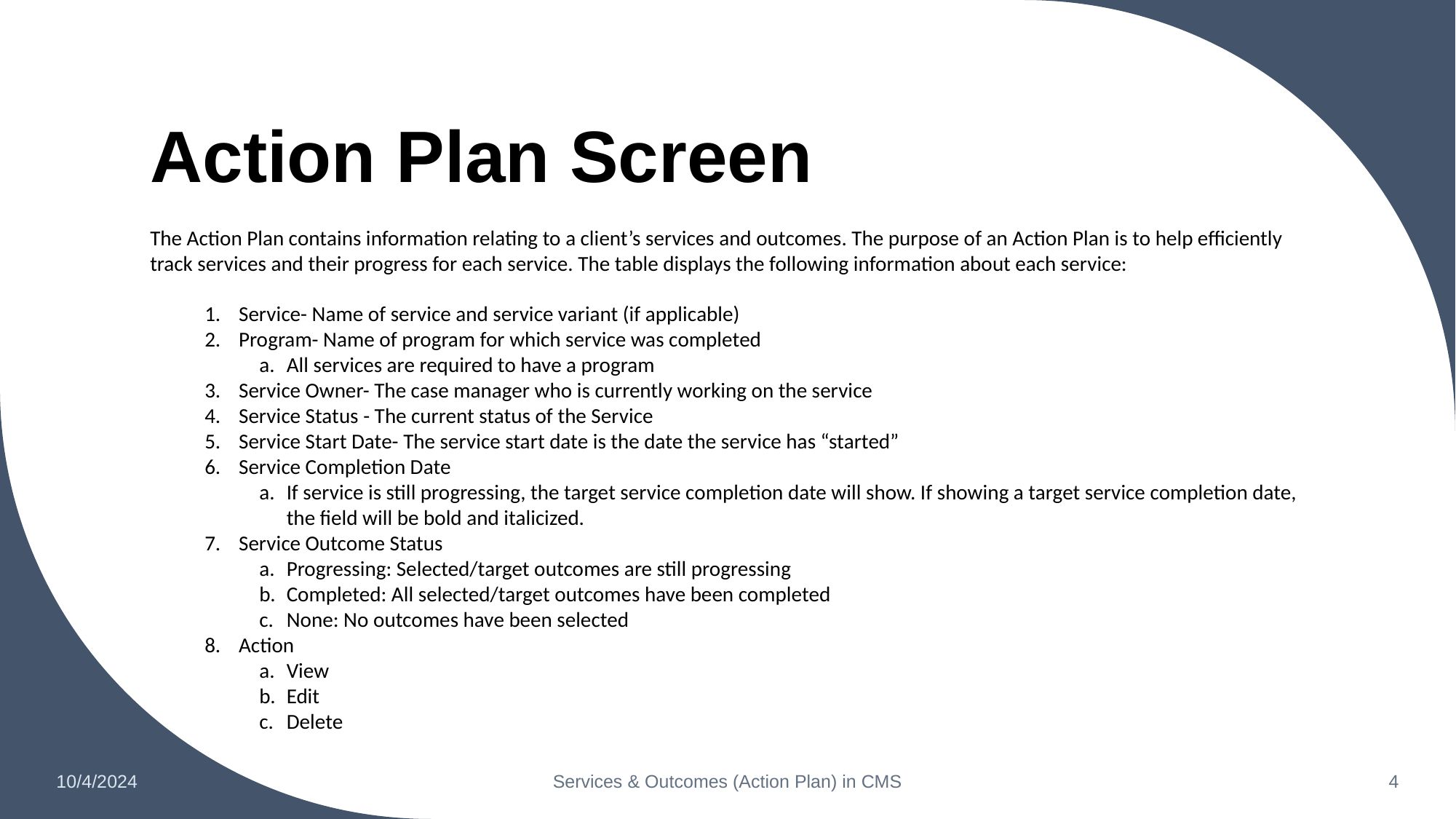

# Action Plan Screen
The Action Plan contains information relating to a client’s services and outcomes. The purpose of an Action Plan is to help efficiently track services and their progress for each service. The table displays the following information about each service:
Service- Name of service and service variant (if applicable)
Program- Name of program for which service was completed
All services are required to have a program
Service Owner- The case manager who is currently working on the service
Service Status - The current status of the Service
Service Start Date- The service start date is the date the service has “started”
Service Completion Date
If service is still progressing, the target service completion date will show. If showing a target service completion date, the field will be bold and italicized.
Service Outcome Status
Progressing: Selected/target outcomes are still progressing
Completed: All selected/target outcomes have been completed
None: No outcomes have been selected
Action
View
Edit
Delete
10/4/2024
Services & Outcomes (Action Plan) in CMS
4